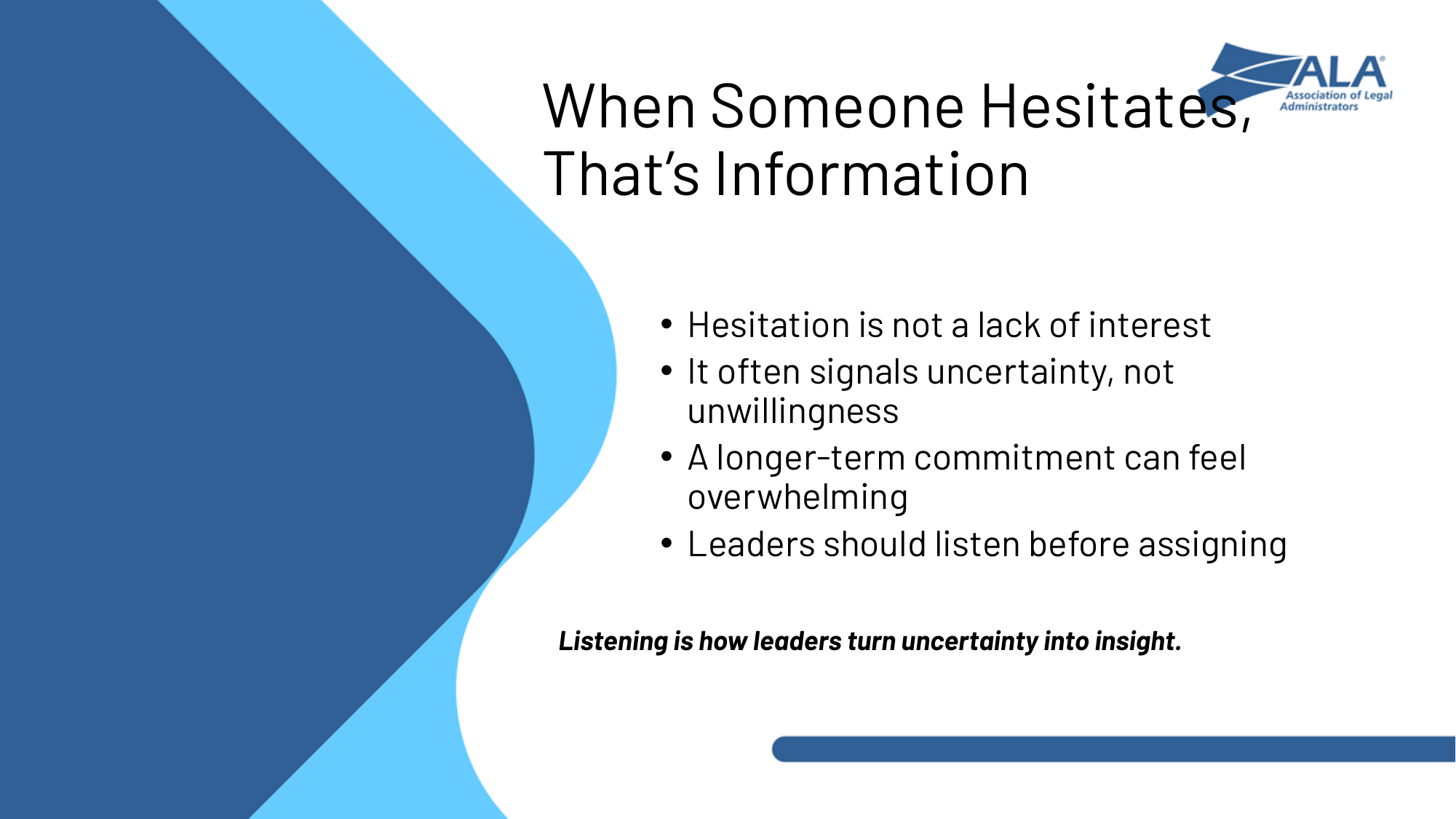

# When Someone Hesitates, That’s Information
Hesitation is not a lack of interest
It often signals uncertainty, not unwillingness
A longer-term commitment can feel overwhelming
Leaders should listen before assigning

Listening is how leaders turn uncertainty into insight.